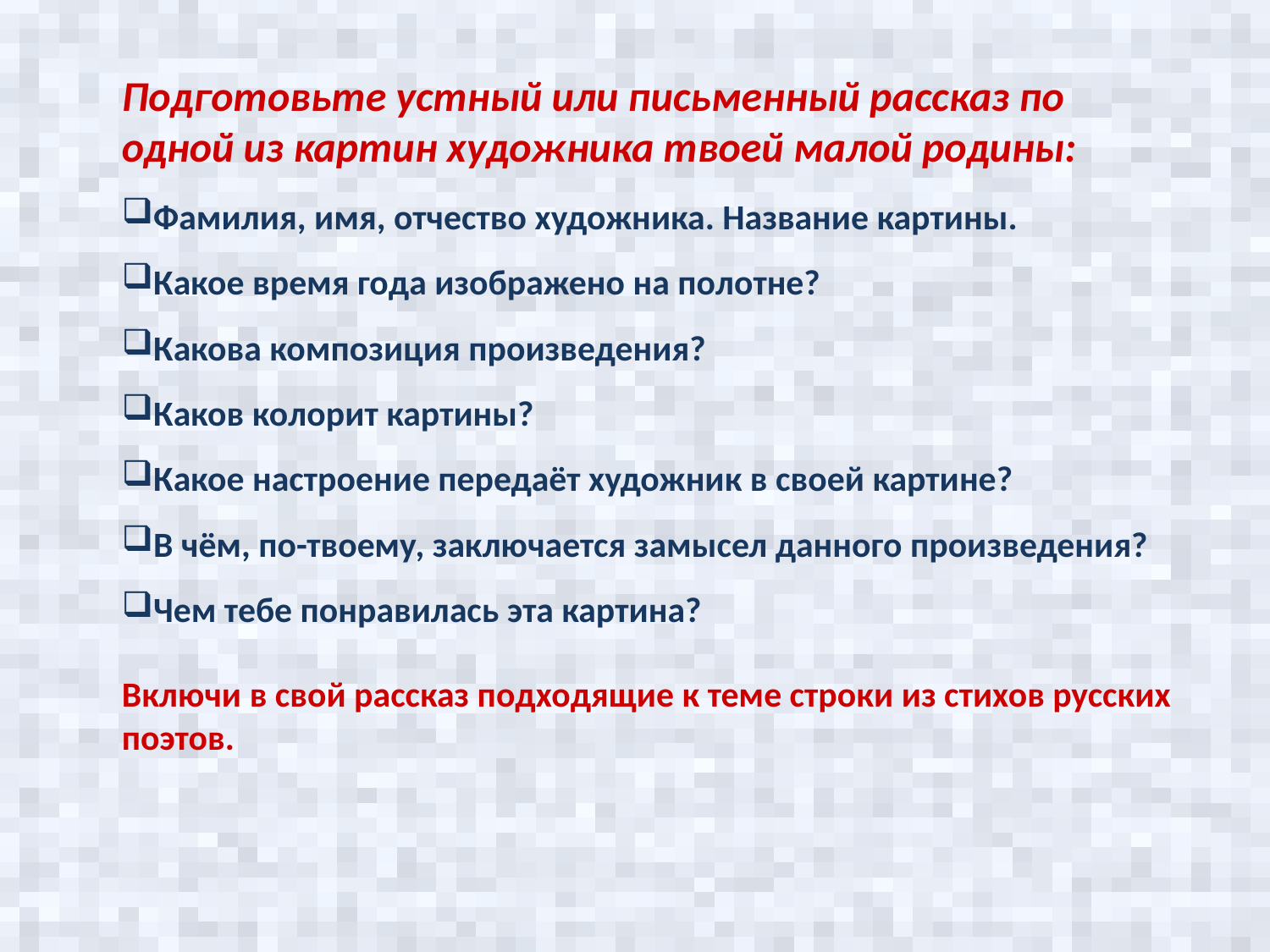

Подготовьте устный или письменный рассказ по   одной из картин художника твоей малой родины:

Фамилия, имя, отчество художника. Название картины.

Какое время года изображено на полотне?

Какова композиция произведения?

Каков колорит картины?

Какое настроение передаёт художник в своей картине?

В чём, по-твоему, заключается замысел данного произведения?

Чем тебе понравилась эта картина?

Включи в свой рассказ подходящие к теме строки из стихов русских поэтов.